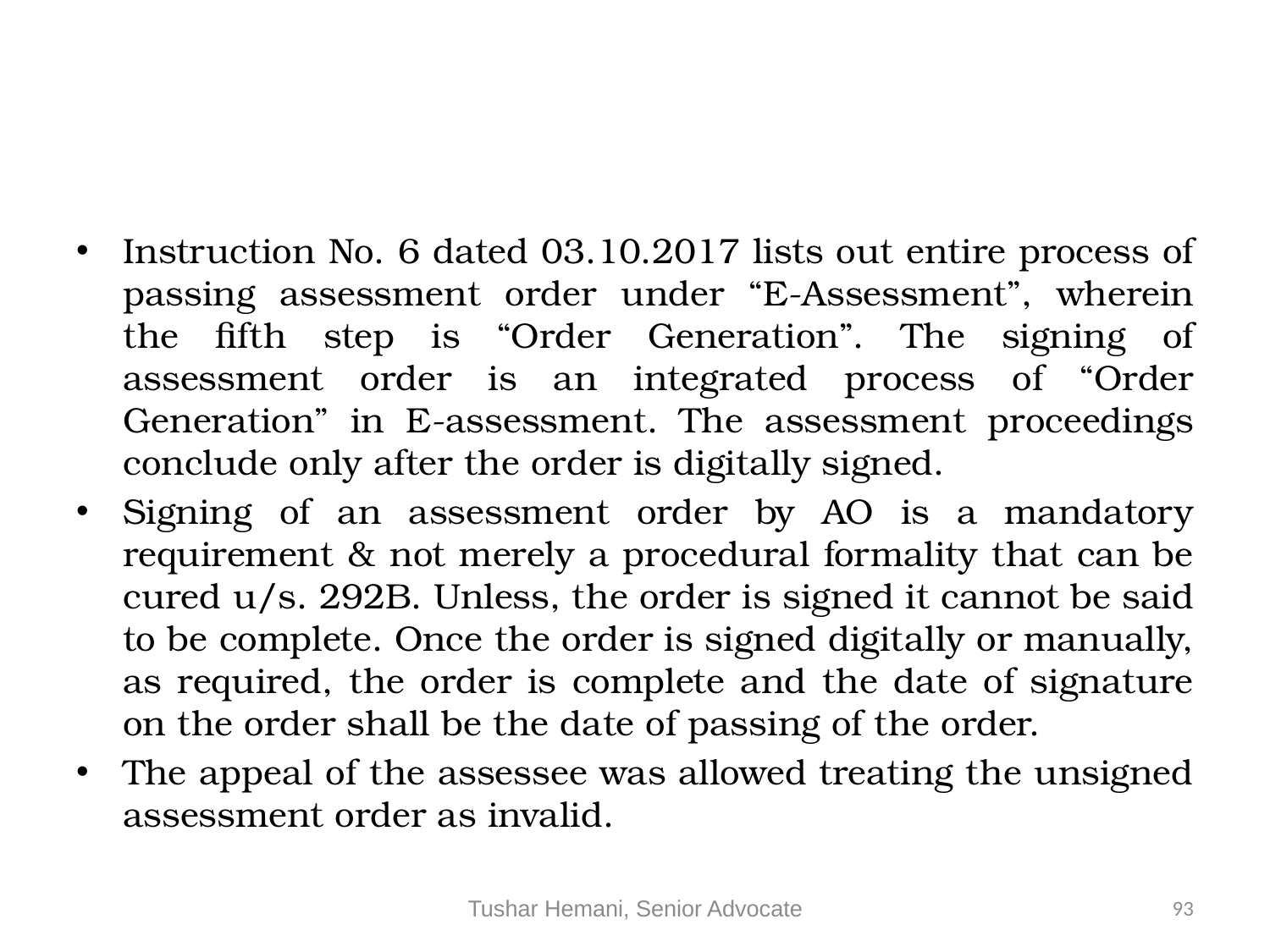

#
Instruction No. 6 dated 03.10.2017 lists out entire process of passing assessment order under “E-Assessment”, wherein the fifth step is “Order Generation”. The signing of assessment order is an integrated process of “Order Generation” in E-assessment. The assessment proceedings conclude only after the order is digitally signed.
Signing of an assessment order by AO is a mandatory requirement & not merely a procedural formality that can be cured u/s. 292B. Unless, the order is signed it cannot be said to be complete. Once the order is signed digitally or manually, as required, the order is complete and the date of signature on the order shall be the date of passing of the order.
The appeal of the assessee was allowed treating the unsigned assessment order as invalid.
Tushar Hemani, Senior Advocate
93